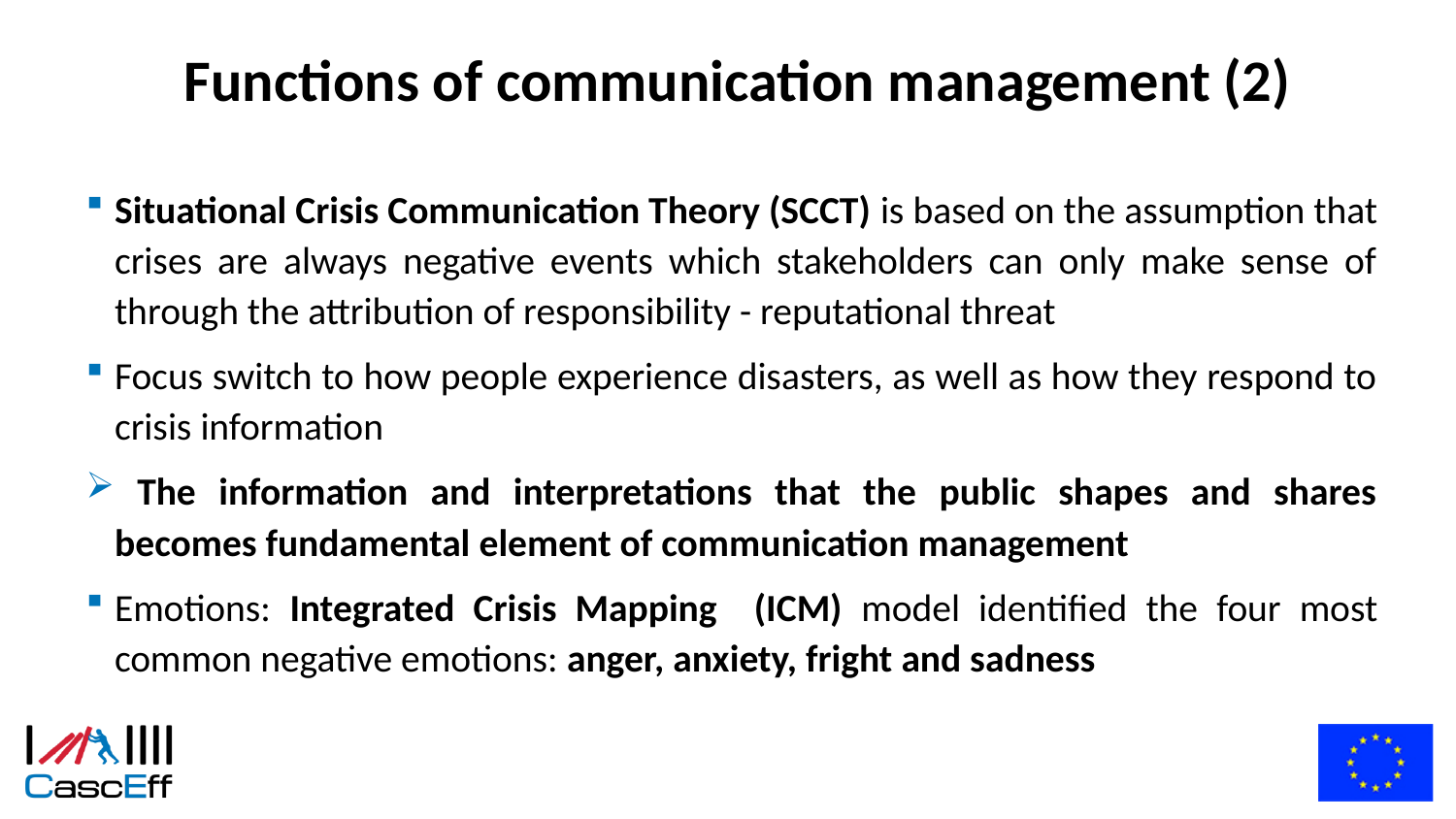

# Functions of communication management (2)
Situational Crisis Communication Theory (SCCT) is based on the assumption that crises are always negative events which stakeholders can only make sense of through the attribution of responsibility - reputational threat
Focus switch to how people experience disasters, as well as how they respond to crisis information
 The information and interpretations that the public shapes and shares becomes fundamental element of communication management
Emotions: Integrated Crisis Mapping  (ICM) model identified the four most common negative emotions: anger, anxiety, fright and sadness